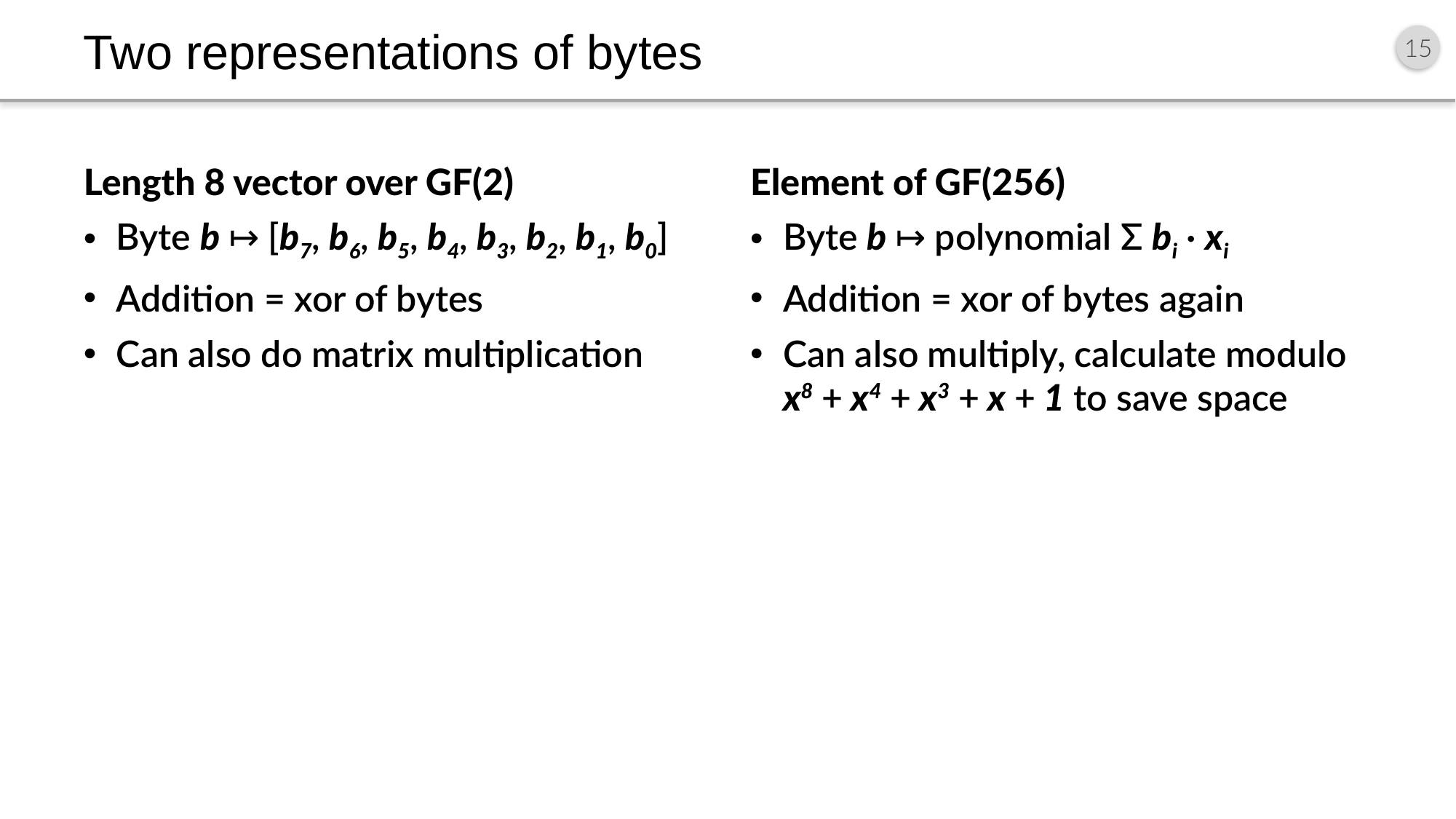

# Two representations of bytes
Length 8 vector over GF(2)
Element of GF(256)
Byte b ↦ [b7, b6, b5, b4, b3, b2, b1, b0]
Addition = xor of bytes
Can also do matrix multiplication
Byte b ↦ polynomial Σ bi · xi
Addition = xor of bytes again
Can also multiply, calculate modulo x8 + x4 + x3 + x + 1 to save space